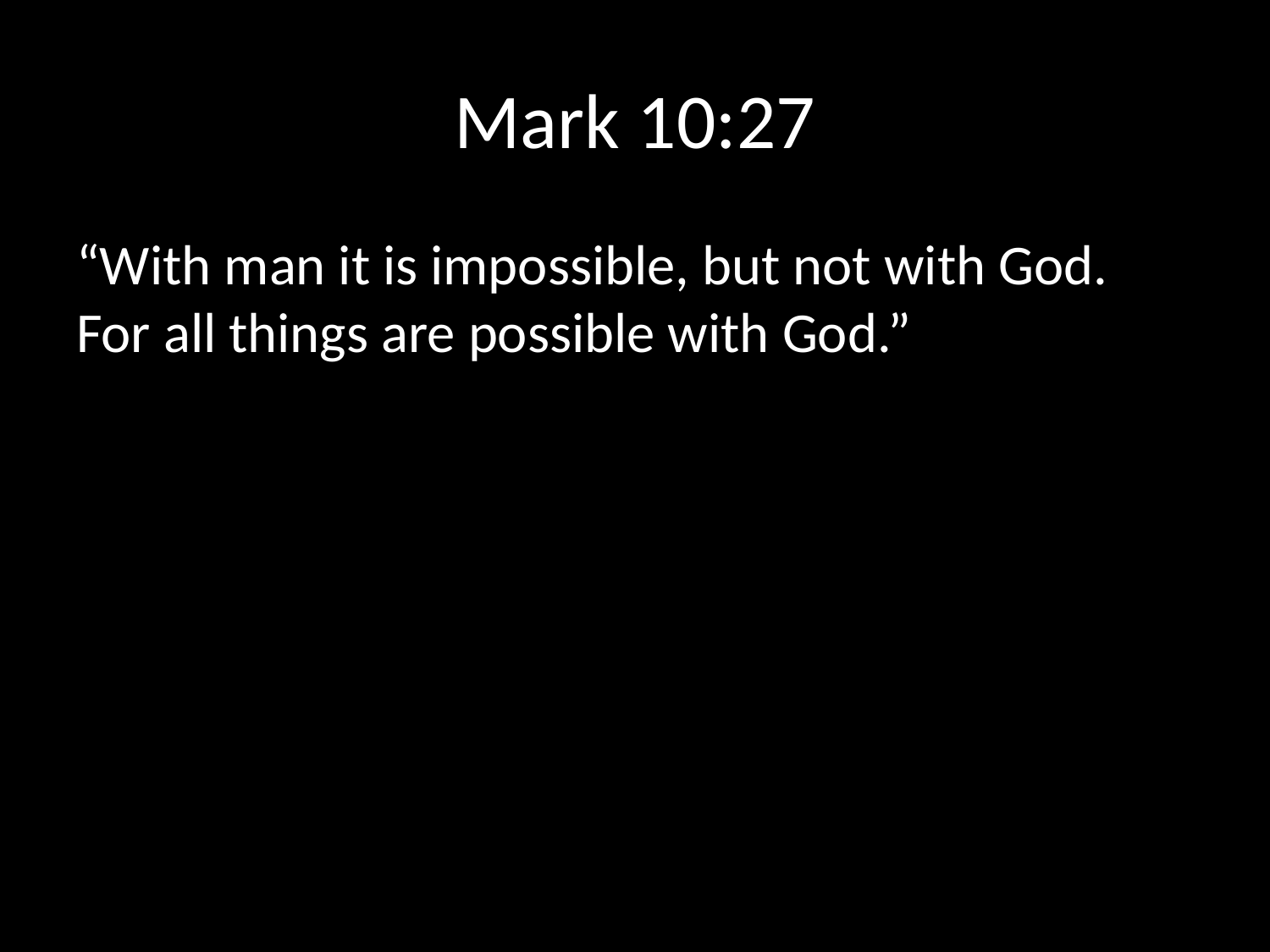

# Mark 10:27
“With man it is impossible, but not with God. For all things are possible with God.”